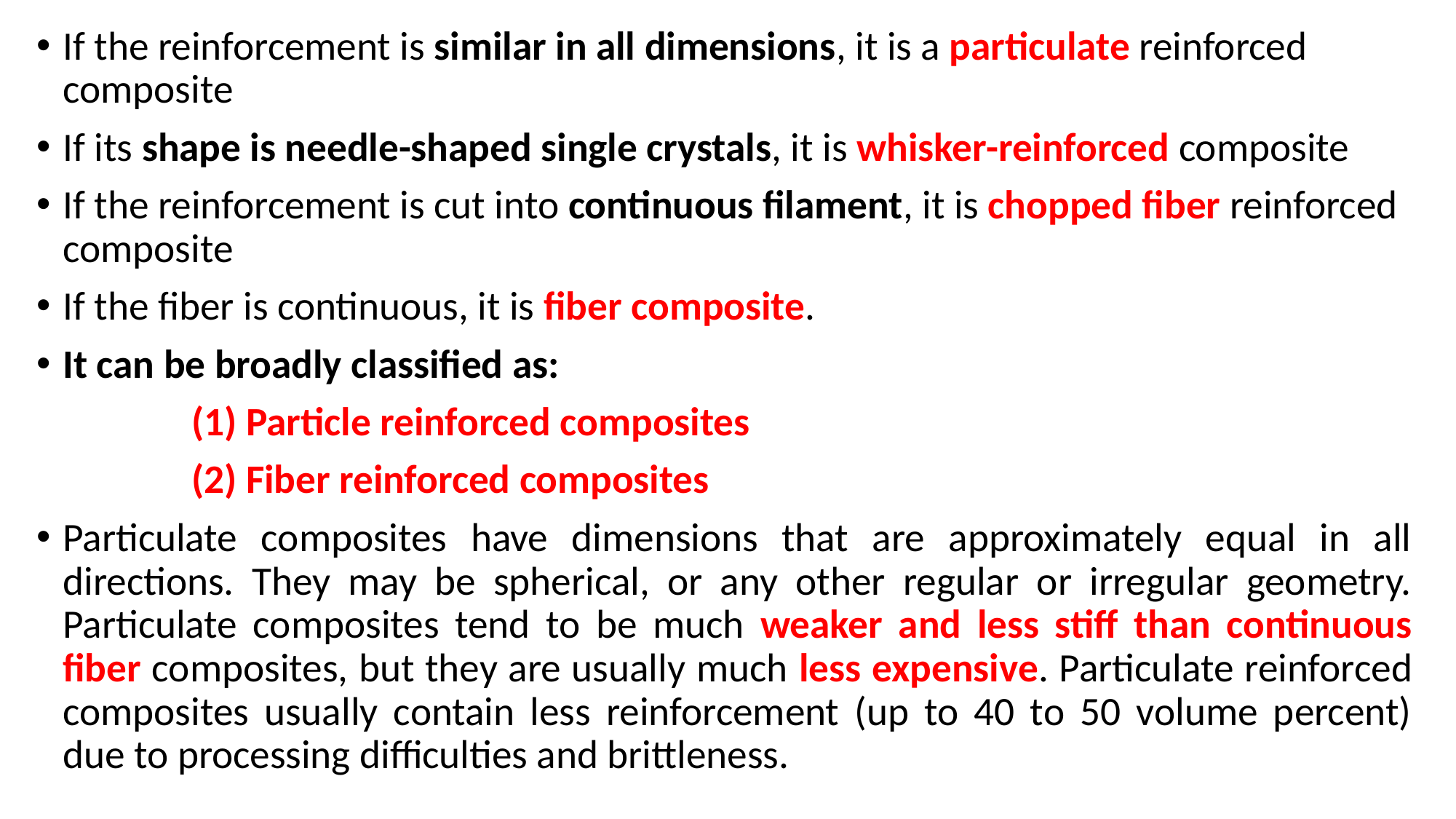

If the reinforcement is similar in all dimensions, it is a particulate reinforced composite
If its shape is needle-shaped single crystals, it is whisker-reinforced composite
If the reinforcement is cut into continuous filament, it is chopped fiber reinforced composite
If the fiber is continuous, it is fiber composite.
It can be broadly classified as:
                 (1) Particle reinforced composites
                 (2) Fiber reinforced composites
Particulate composites have dimensions that are approximately equal in all directions. They may be spherical, or any other regular or irregular geometry. Particulate composites tend to be much weaker and less stiff than continuous fiber composites, but they are usually much less expensive. Particulate reinforced composites usually contain less reinforcement (up to 40 to 50 volume percent) due to processing difficulties and brittleness.